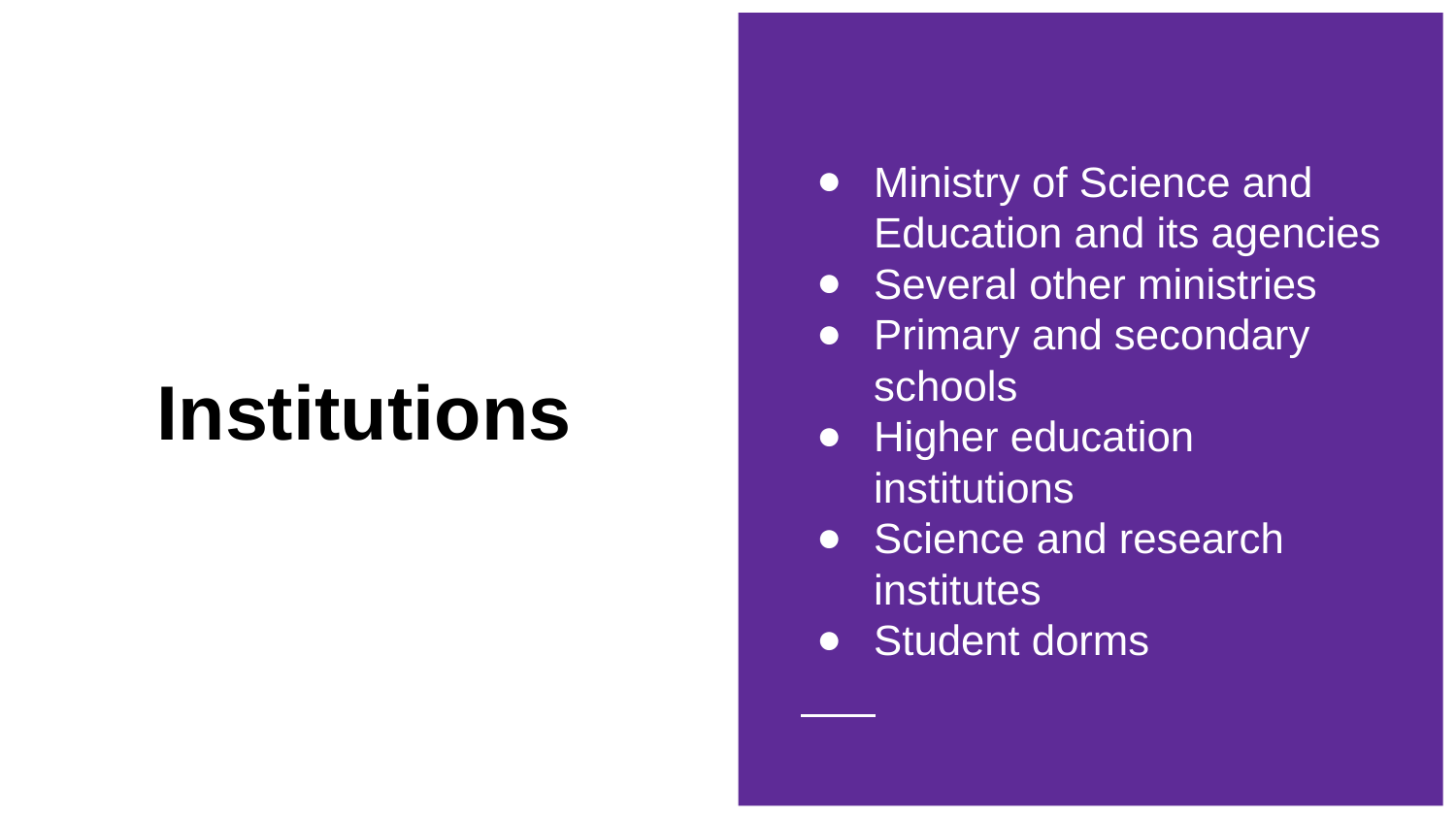

Ministry of Science and Education and its agencies
Several other ministries
Primary and secondary schools
Higher education institutions
Science and research institutes
Student dorms
# Institutions